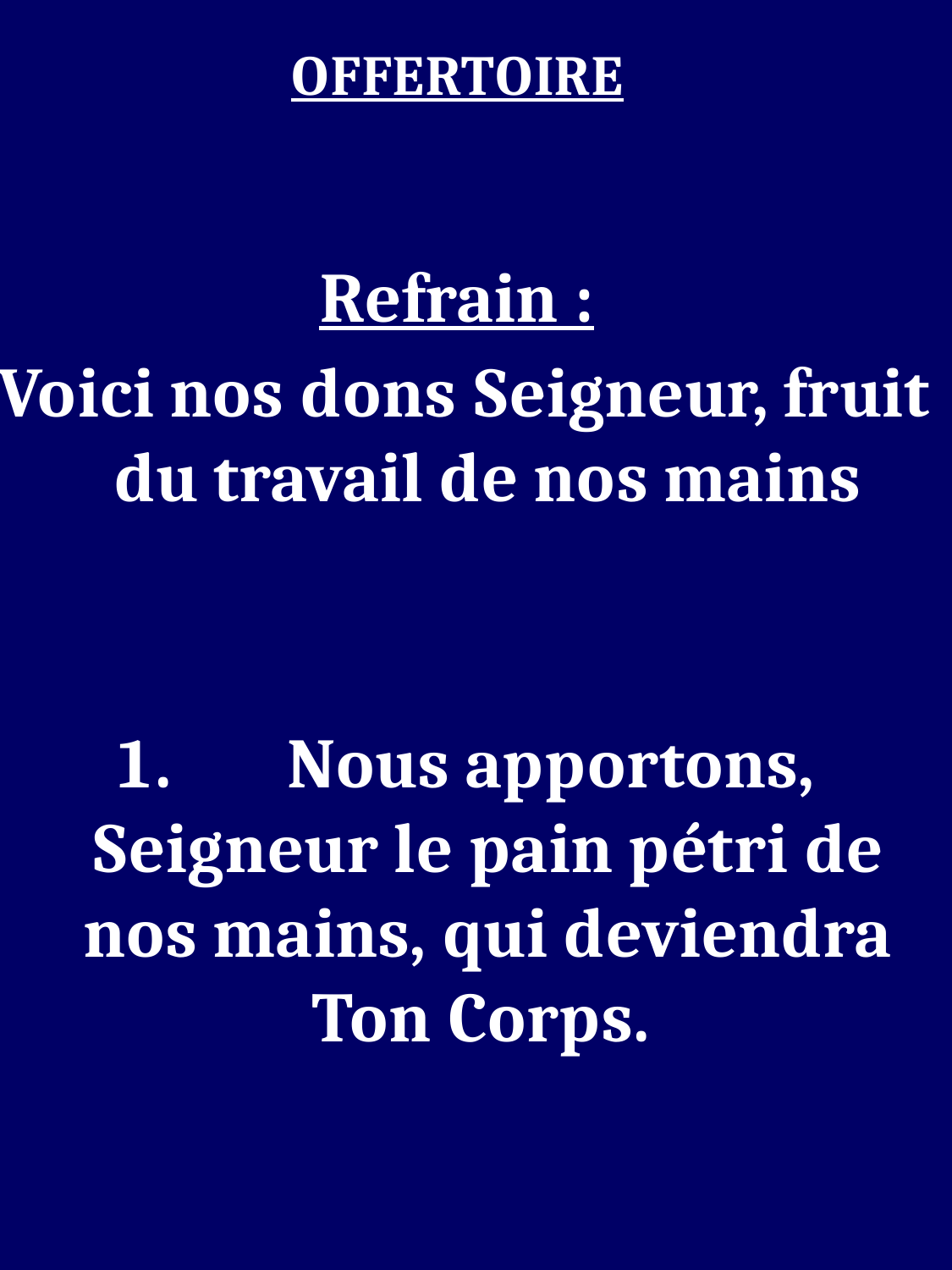

OFFERTOIRE

Refrain :
Voici nos dons Seigneur, fruit du travail de nos mains

1.	Nous apportons, Seigneur le pain pétri de nos mains, qui deviendra Ton Corps.